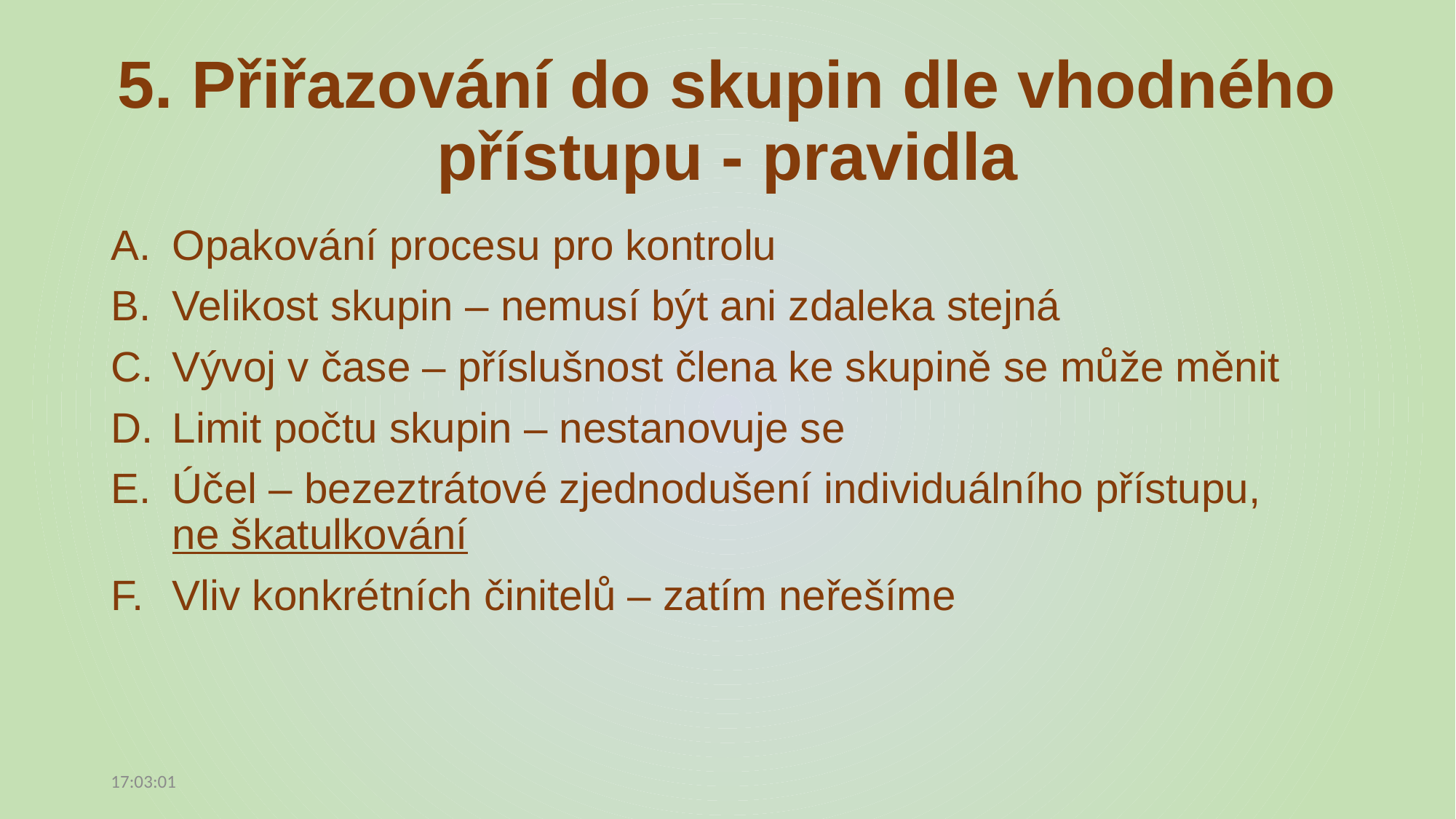

# 5. Přiřazování do skupin dle vhodného přístupu - pravidla
Opakování procesu pro kontrolu
Velikost skupin – nemusí být ani zdaleka stejná
Vývoj v čase – příslušnost člena ke skupině se může měnit
Limit počtu skupin – nestanovuje se
Účel – bezeztrátové zjednodušení individuálního přístupu,
ne škatulkování
Vliv konkrétních činitelů – zatím neřešíme
17:03:01